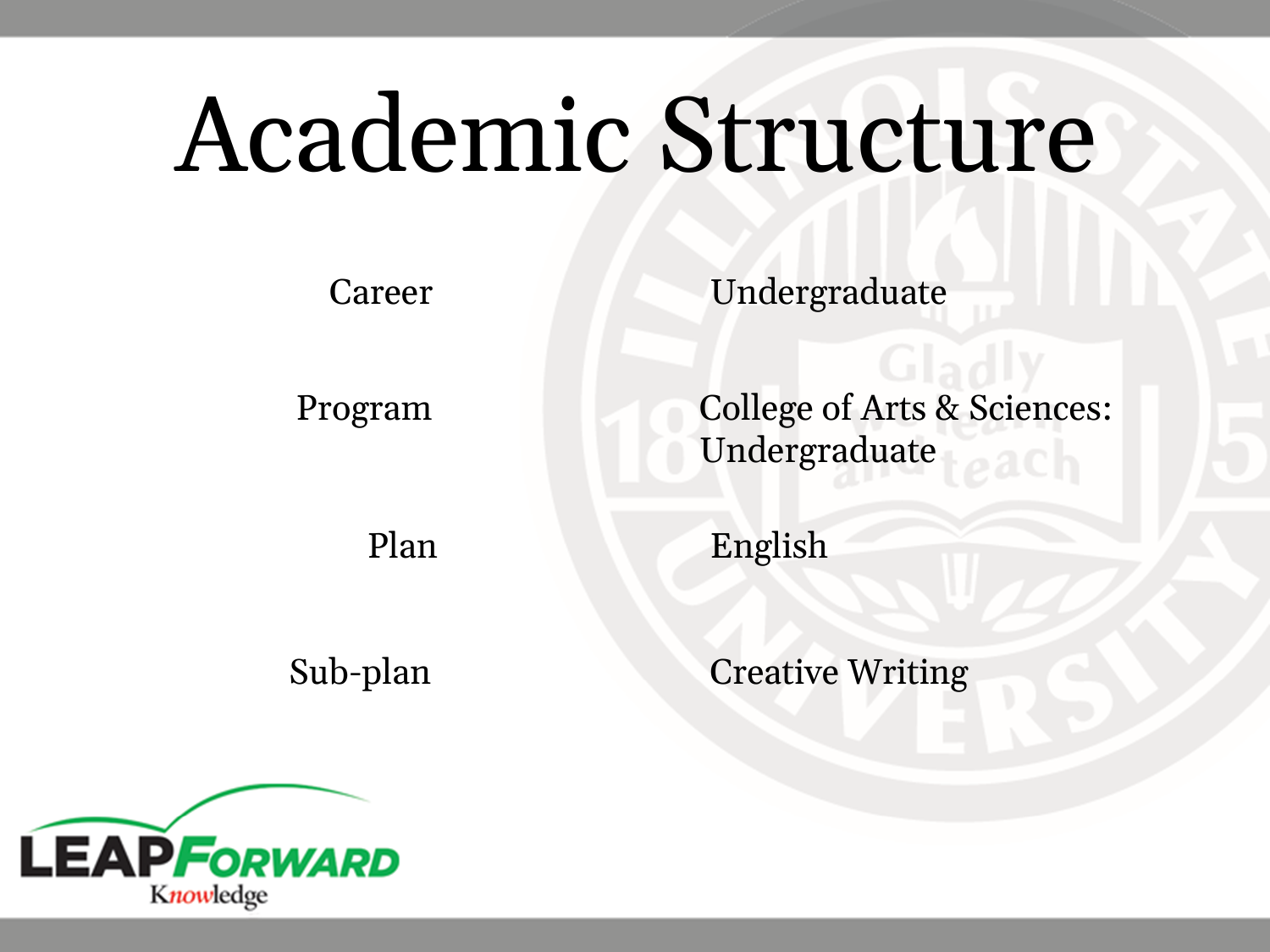

Academic Structure
Career
Undergraduate
Program
College of Arts & Sciences: Undergraduate
Plan
English
Creative Writing
Sub-plan